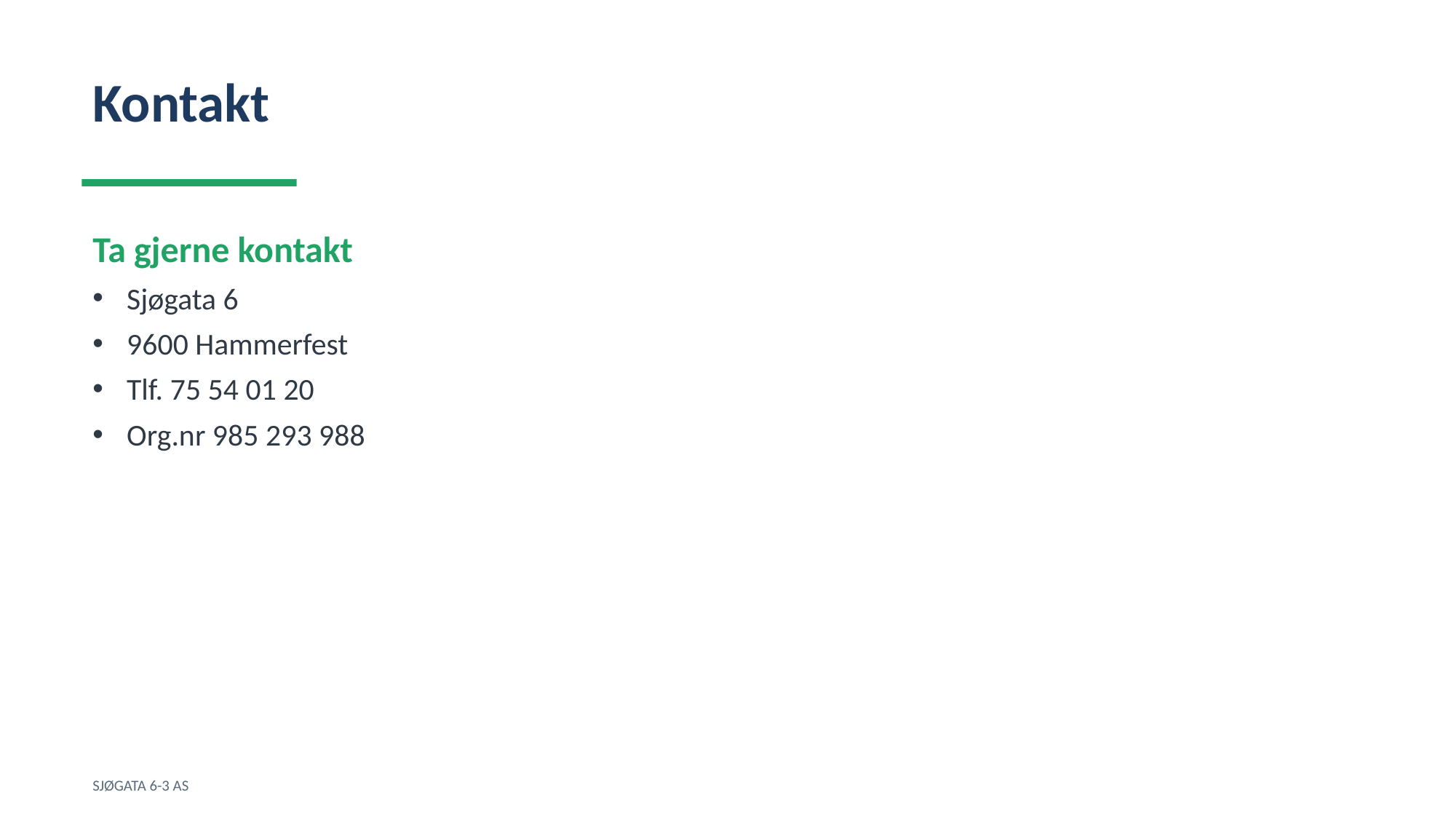

Kontakt

Ta gjerne kontakt
Sjøgata 6
9600 Hammerfest
Tlf. 75 54 01 20
Org.nr 985 293 988
SJØGATA 6-3 AS